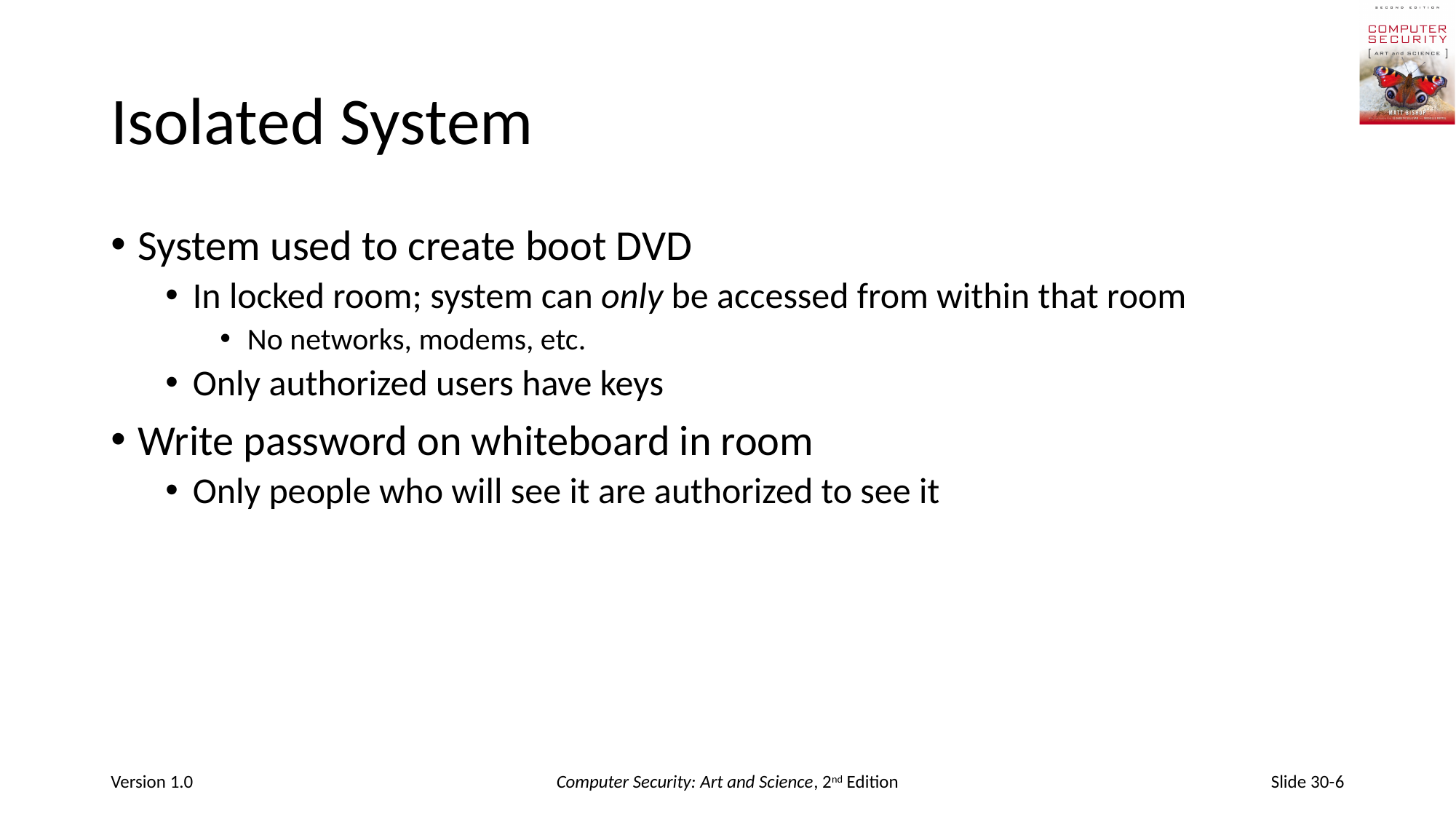

# Isolated System
System used to create boot DVD
In locked room; system can only be accessed from within that room
No networks, modems, etc.
Only authorized users have keys
Write password on whiteboard in room
Only people who will see it are authorized to see it
Version 1.0
Computer Security: Art and Science, 2nd Edition
Slide 30-6